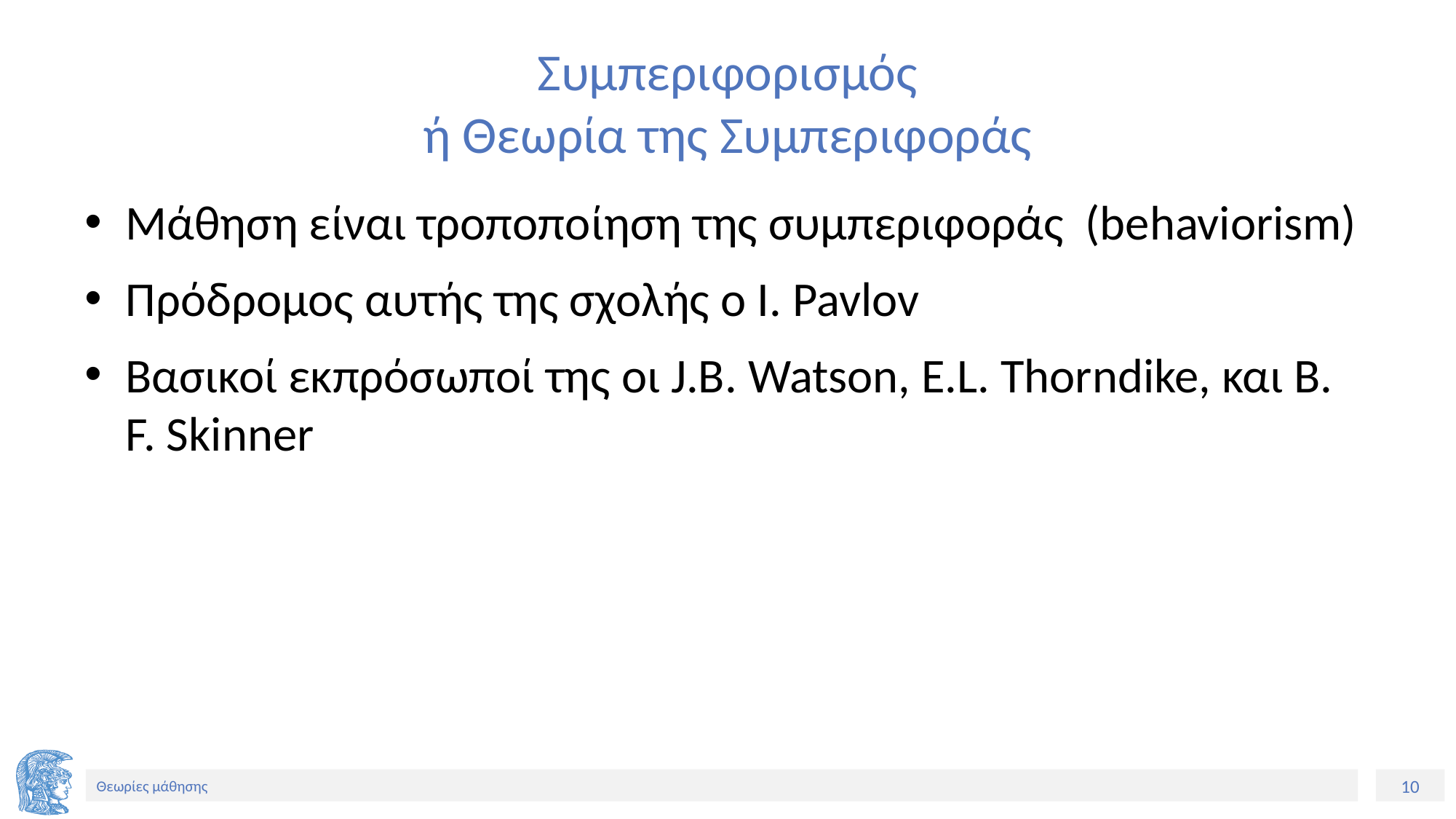

# Συμπεριφορισμός ή Θεωρία της Συμπεριφοράς
Μάθηση είναι τροποποίηση της συμπεριφοράς  (behaviorism)
Πρόδρομος αυτής της σχολής ο I. Pavlov
Βασικοί εκπρόσωποί της οι J.B. Watson, E.L. Thorndike, και B. F. Skinner